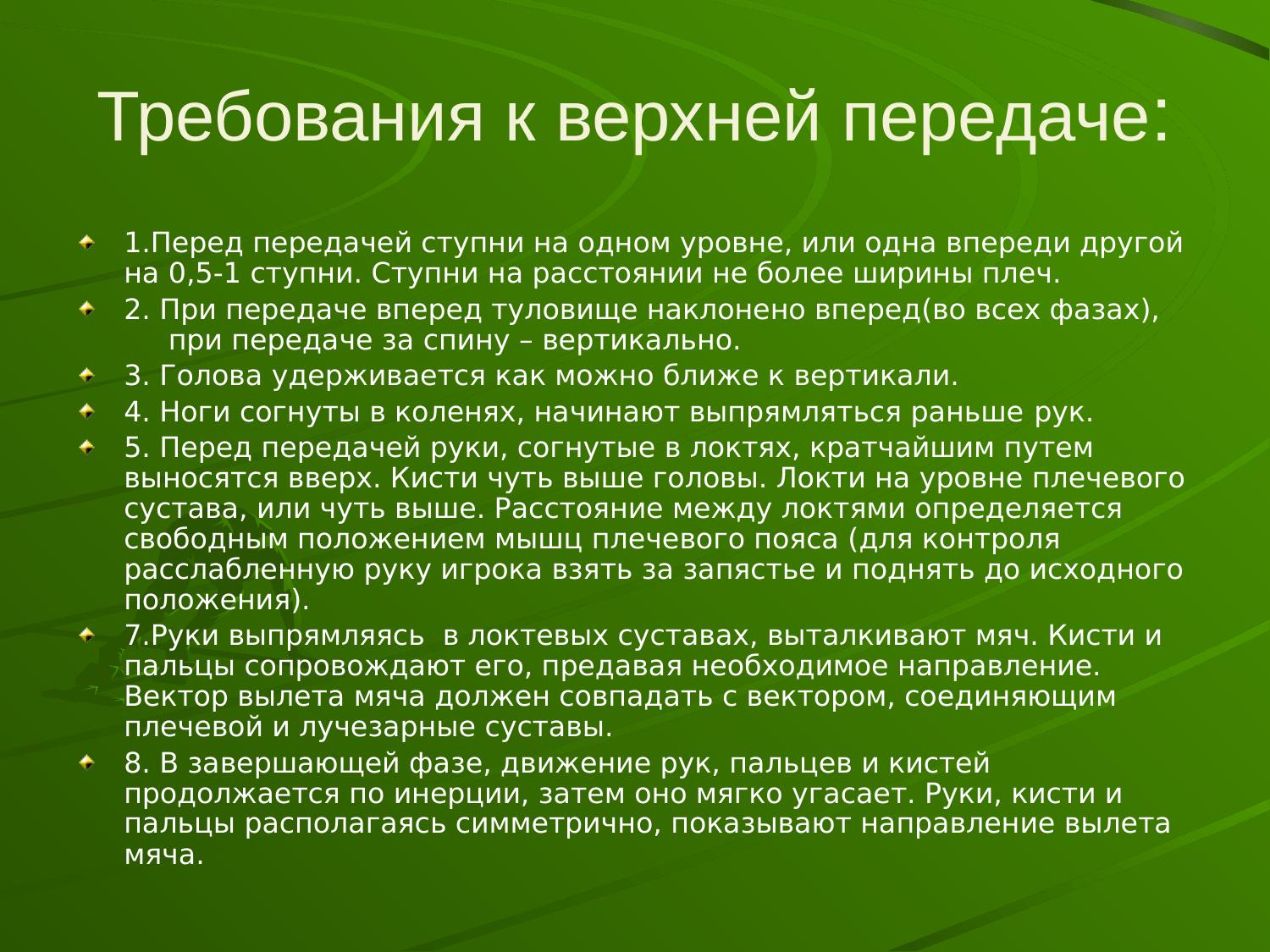

Требования к верхней передаче:
1.Перед передачей ступни на одном уровне, или одна впереди другой на 0,5-1 ступни. Ступни на расстоянии не более ширины плеч.
2. При передаче вперед туловище наклонено вперед(во всех фазах),         при передаче за спину – вертикально.
3. Голова удерживается как можно ближе к вертикали.
4. Ноги согнуты в коленях, начинают выпрямляться раньше рук.
5. Перед передачей руки, согнутые в локтях, кратчайшим путем выносятся вверх. Кисти чуть выше головы. Локти на уровне плечевого сустава, или чуть выше. Расстояние между локтями определяется свободным положением мышц плечевого пояса (для контроля расслабленную руку игрока взять за запястье и поднять до исходного положения).
7.Руки выпрямляясь  в локтевых суставах, выталкивают мяч. Кисти и пальцы сопровождают его, предавая необходимое направление. Вектор вылета мяча должен совпадать с вектором, соединяющим плечевой и лучезарные суставы.
8. В завершающей фазе, движение рук, пальцев и кистей продолжается по инерции, затем оно мягко угасает. Руки, кисти и пальцы располагаясь симметрично, показывают направление вылета мяча.